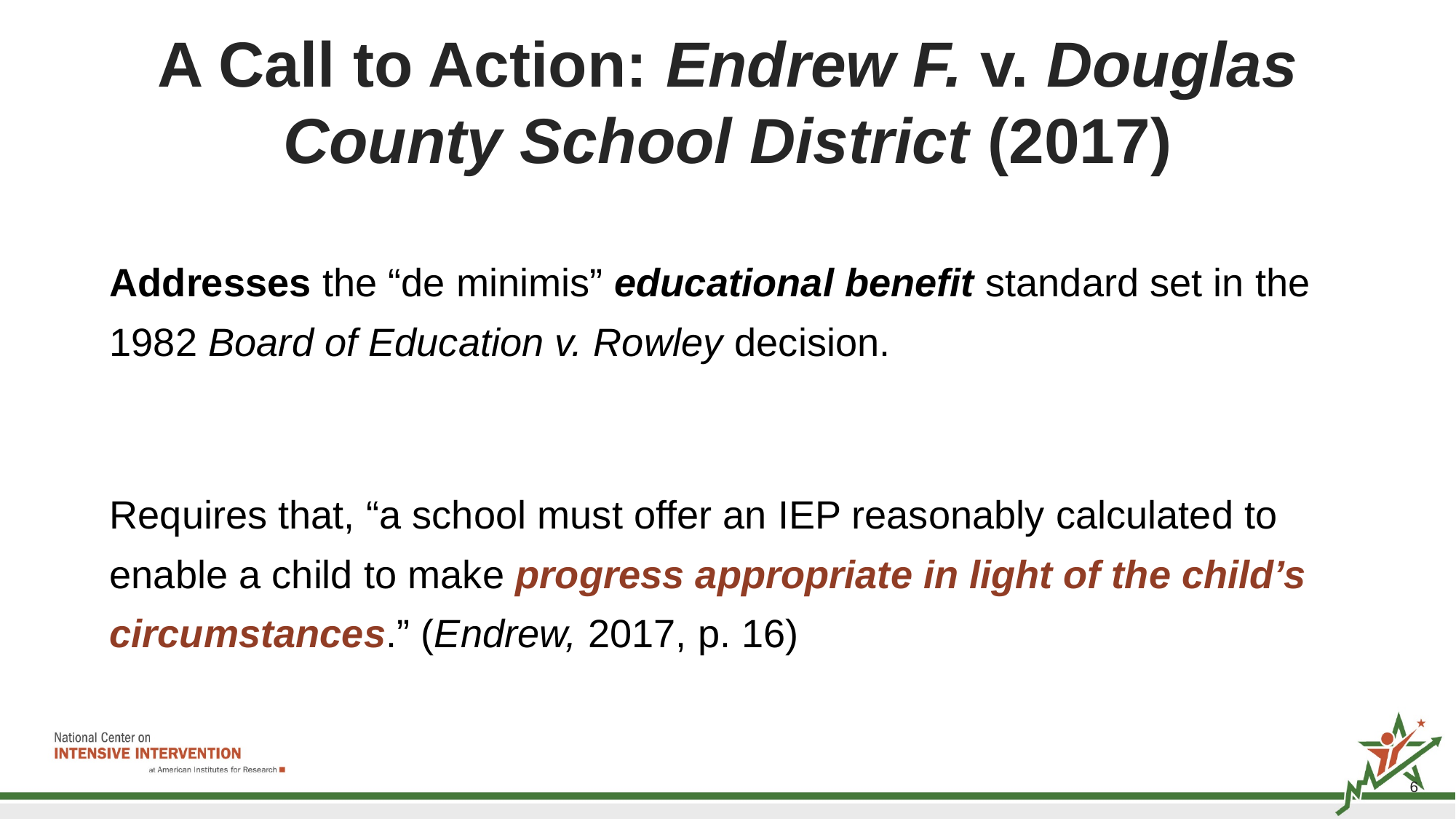

# A Call to Action: Endrew F. v. Douglas County School District (2017)
Addresses the “de minimis” educational benefit standard set in the 1982 Board of Education v. Rowley decision.

Requires that, “a school must offer an IEP reasonably calculated to enable a child to make progress appropriate in light of the child’s circumstances.” (Endrew, 2017, p. 16)

6